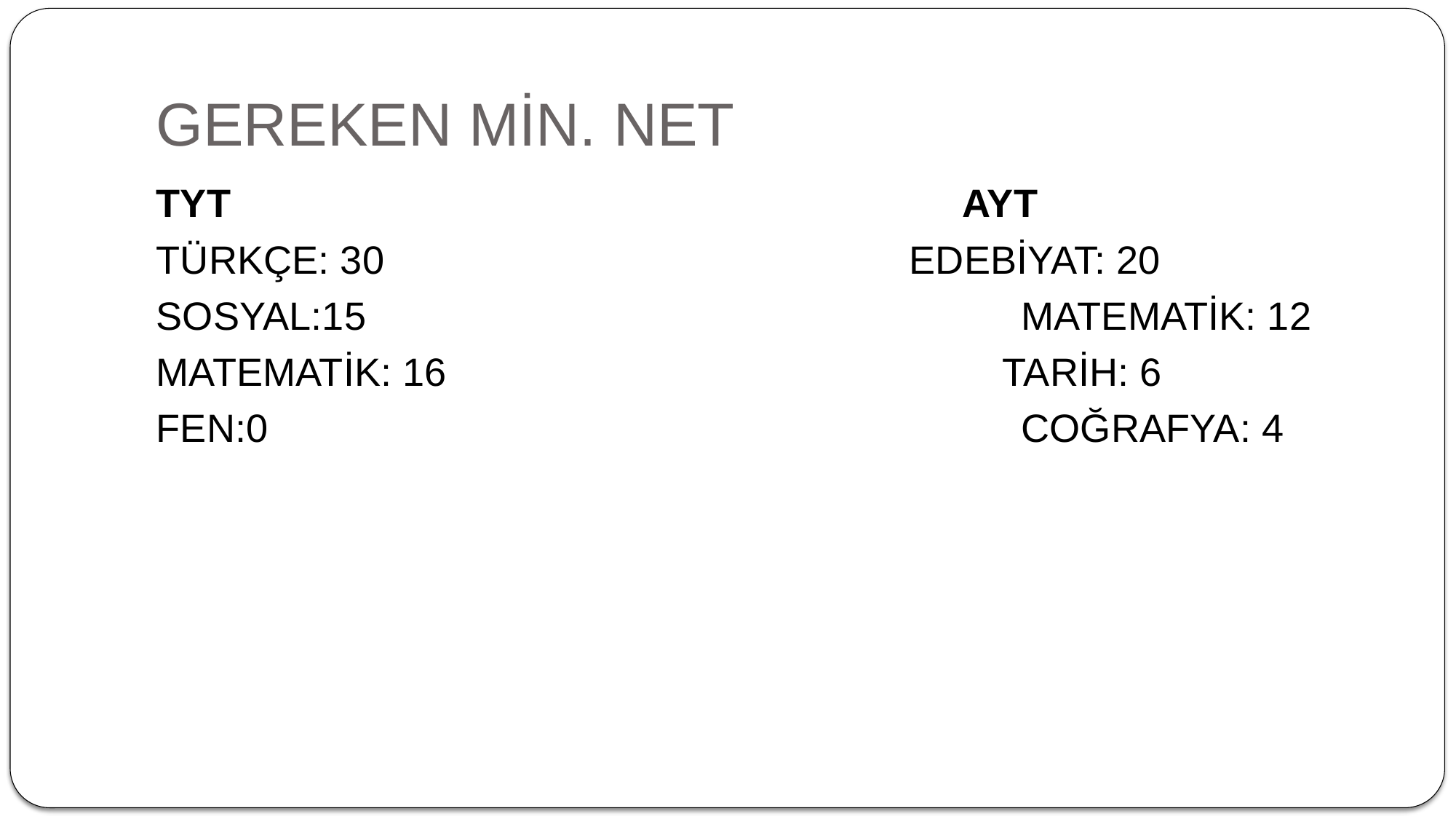

# GEREKEN MİN. NET
TYT 							 AYT
TÜRKÇE: 30      				      EDEBİYAT: 20
SOSYAL:15                                                            MATEMATİK: 12
MATEMATİK: 16                                                   TARİH: 6
FEN:0                                                                     COĞRAFYA: 4